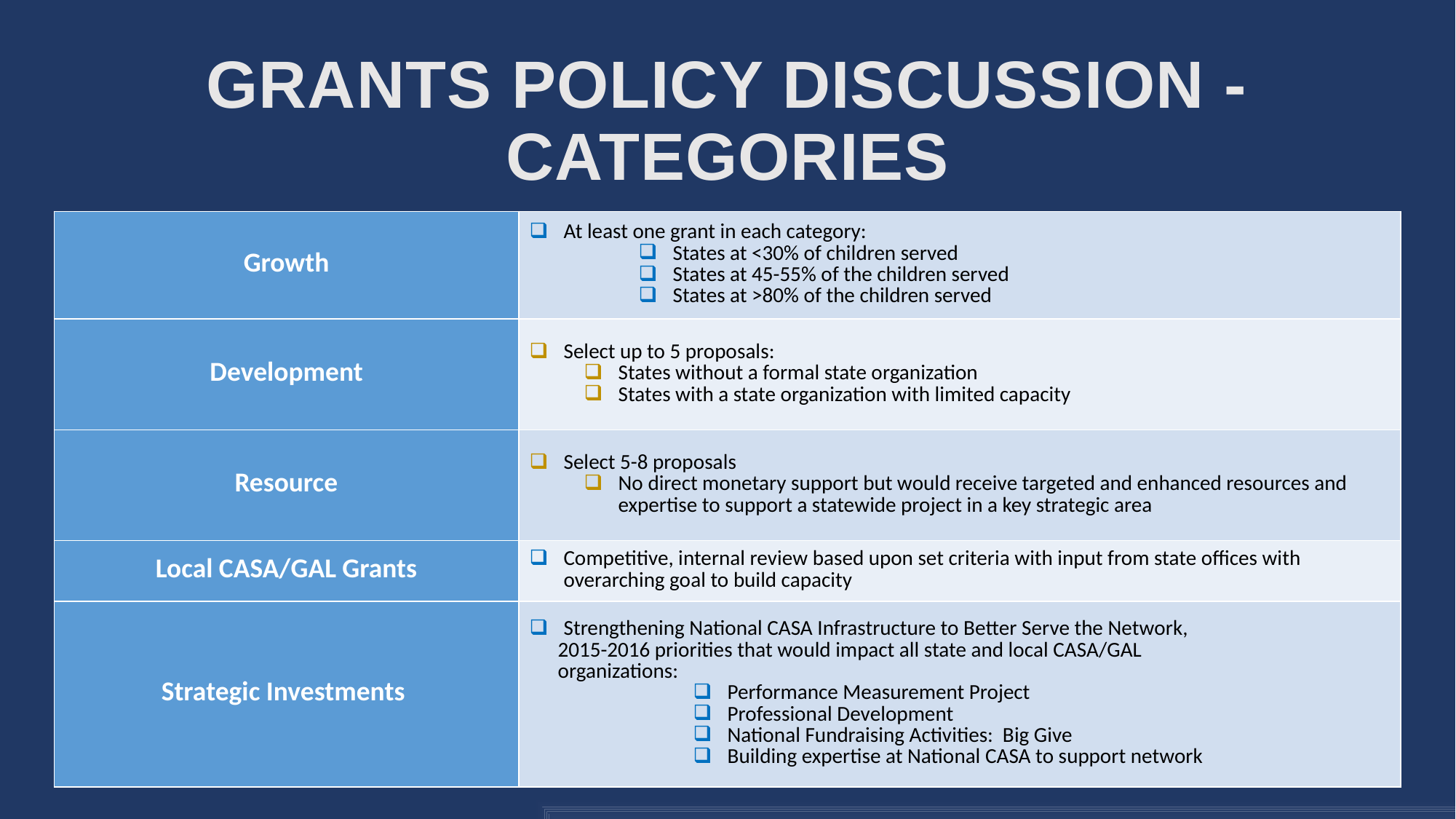

# Grants Policy Discussion - Categories
| Growth | At least one grant in each category: States at <30% of children served States at 45-55% of the children served States at >80% of the children served |
| --- | --- |
| Development | Select up to 5 proposals: States without a formal state organization States with a state organization with limited capacity |
| Resource | Select 5-8 proposals No direct monetary support but would receive targeted and enhanced resources and expertise to support a statewide project in a key strategic area |
| Local CASA/GAL Grants | Competitive, internal review based upon set criteria with input from state offices with overarching goal to build capacity |
| Strategic Investments | Strengthening National CASA Infrastructure to Better Serve the Network, 2015-2016 priorities that would impact all state and local CASA/GAL organizations: Performance Measurement Project Professional Development National Fundraising Activities: Big Give Building expertise at National CASA to support network |
12